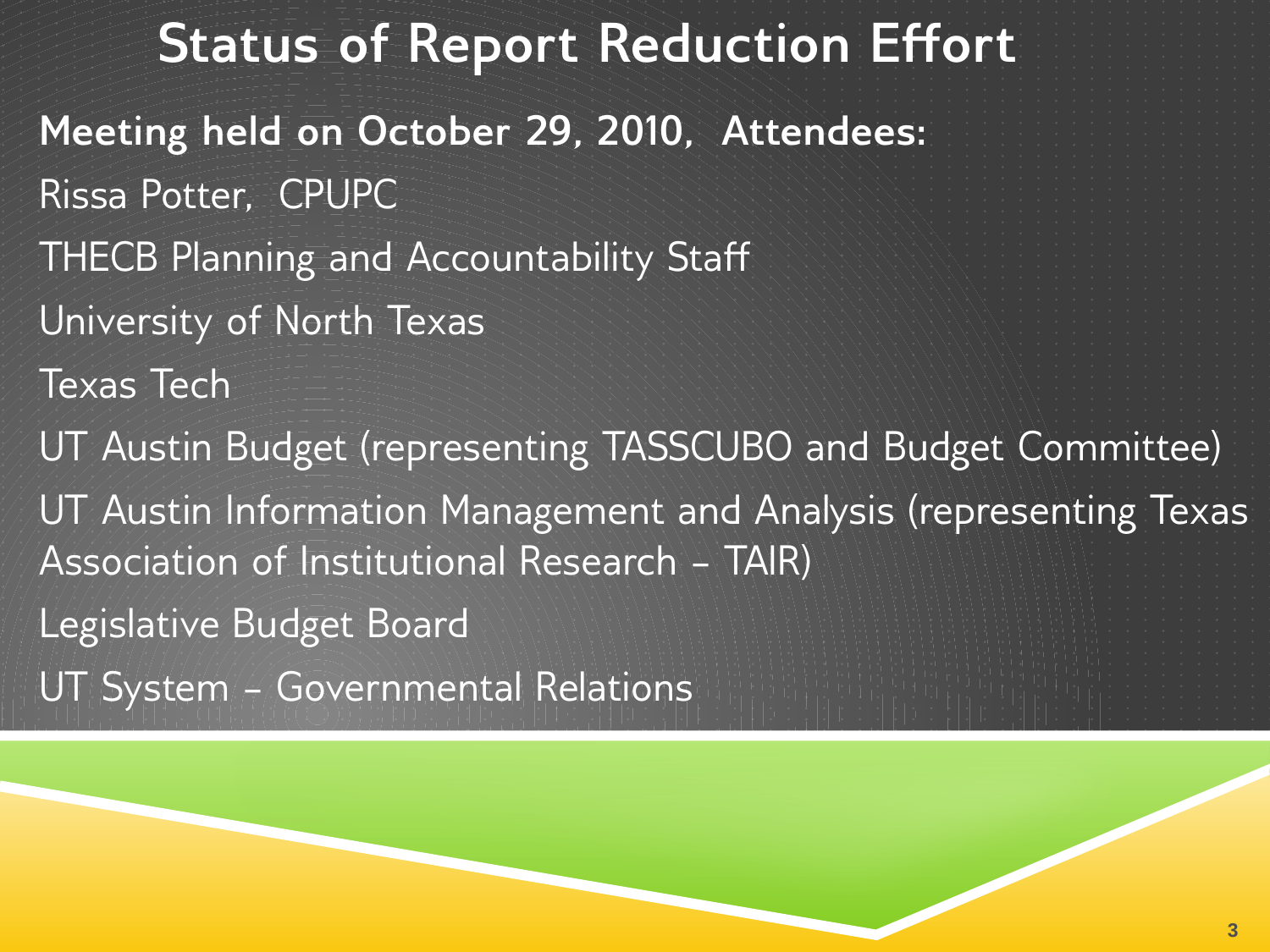

Status of Report Reduction Effort

Meeting held on October 29, 2010,  Attendees:
Rissa Potter,  CPUPC
THECB Planning and Accountability Staff
University of North Texas
Texas Tech
UT Austin Budget (representing TASSCUBO and Budget Committee)
UT Austin Information Management and Analysis (representing Texas Association of Institutional Research – TAIR)
Legislative Budget Board
UT System – Governmental Relations

3